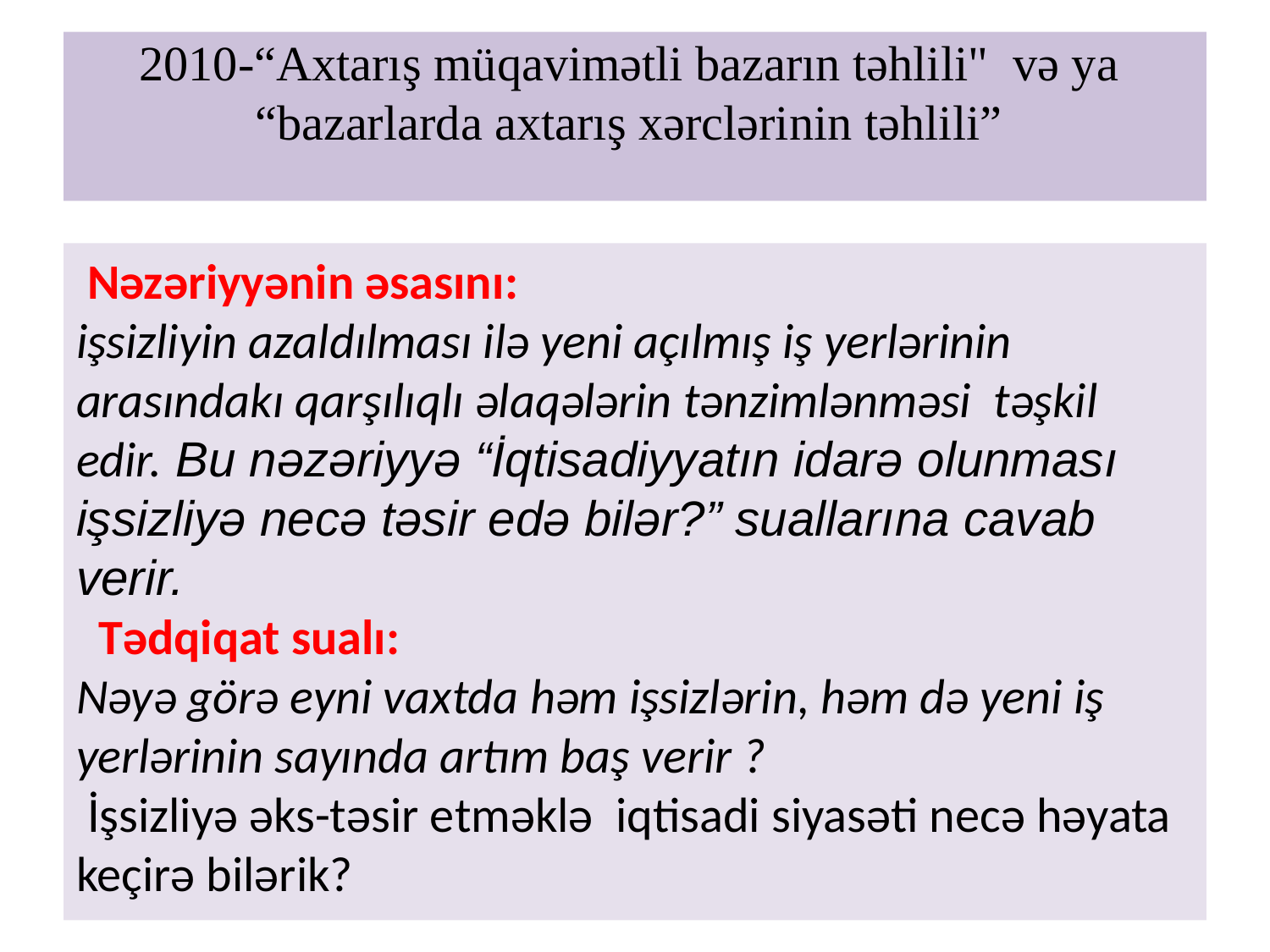

# 2010-“Axtarış müqavimətli bazarın təhlili"  və ya “bazarlarda axtarış xərclərinin təhlili”
 Nəzəriyyənin əsasını:
işsizliyin azaldılması ilə yeni açılmış iş yerlərinin arasındakı qarşılıqlı əlaqələrin tənzimlənməsi  təşkil edir. Bu nəzəriyyə “İqtisadiyyatın idarə olunması işsizliyə necə təsir edə bilər?” suallarına cavab verir.
  Tədqiqat sualı:
Nəyə görə eyni vaxtda həm işsizlərin, həm də yeni iş yerlərinin sayında artım baş verir ?
 İşsizliyə əks-təsir etməklə  iqtisadi siyasəti necə həyata keçirə bilərik?